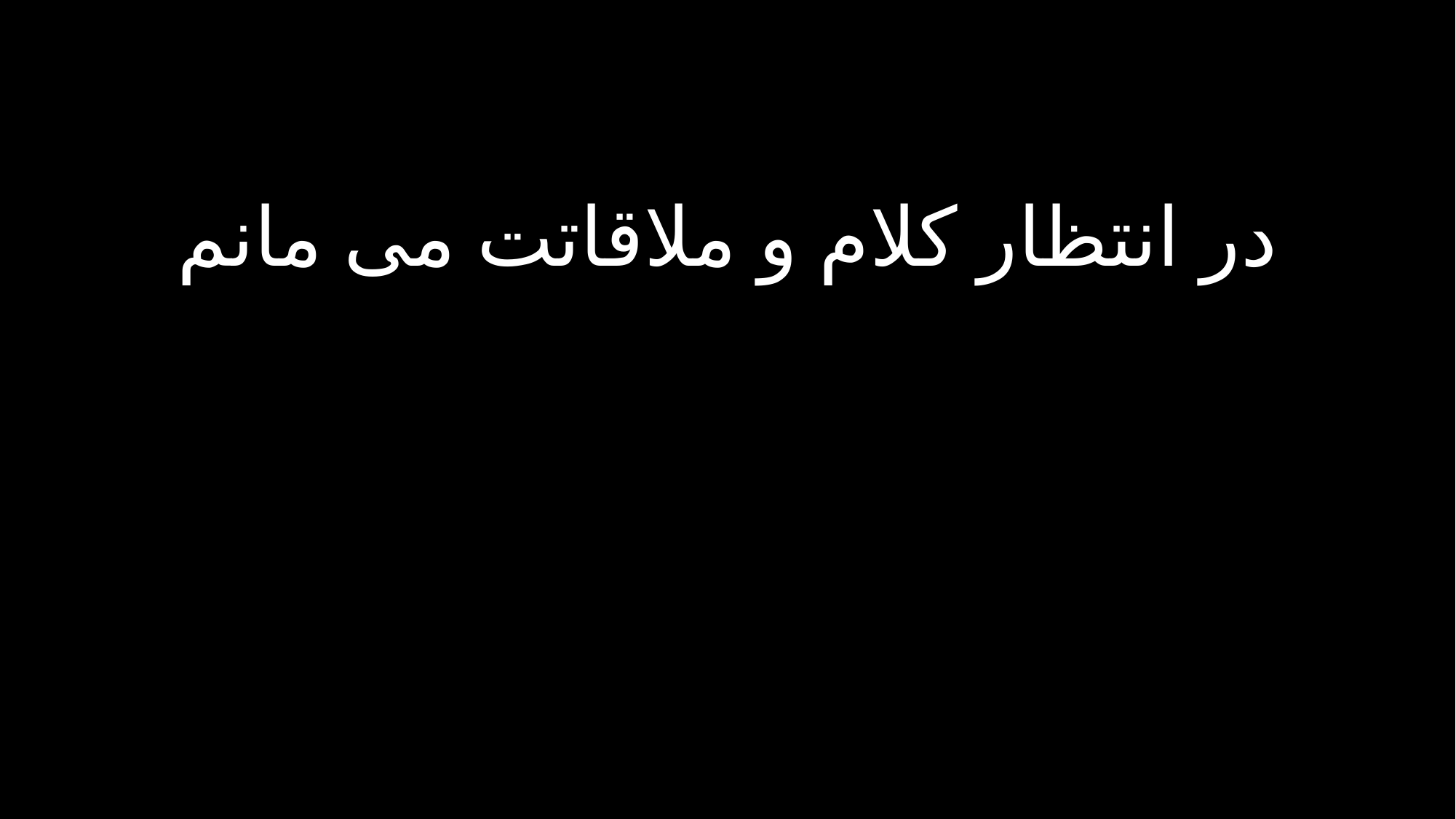

در انتظار کلام و ملاقاتت می مانم